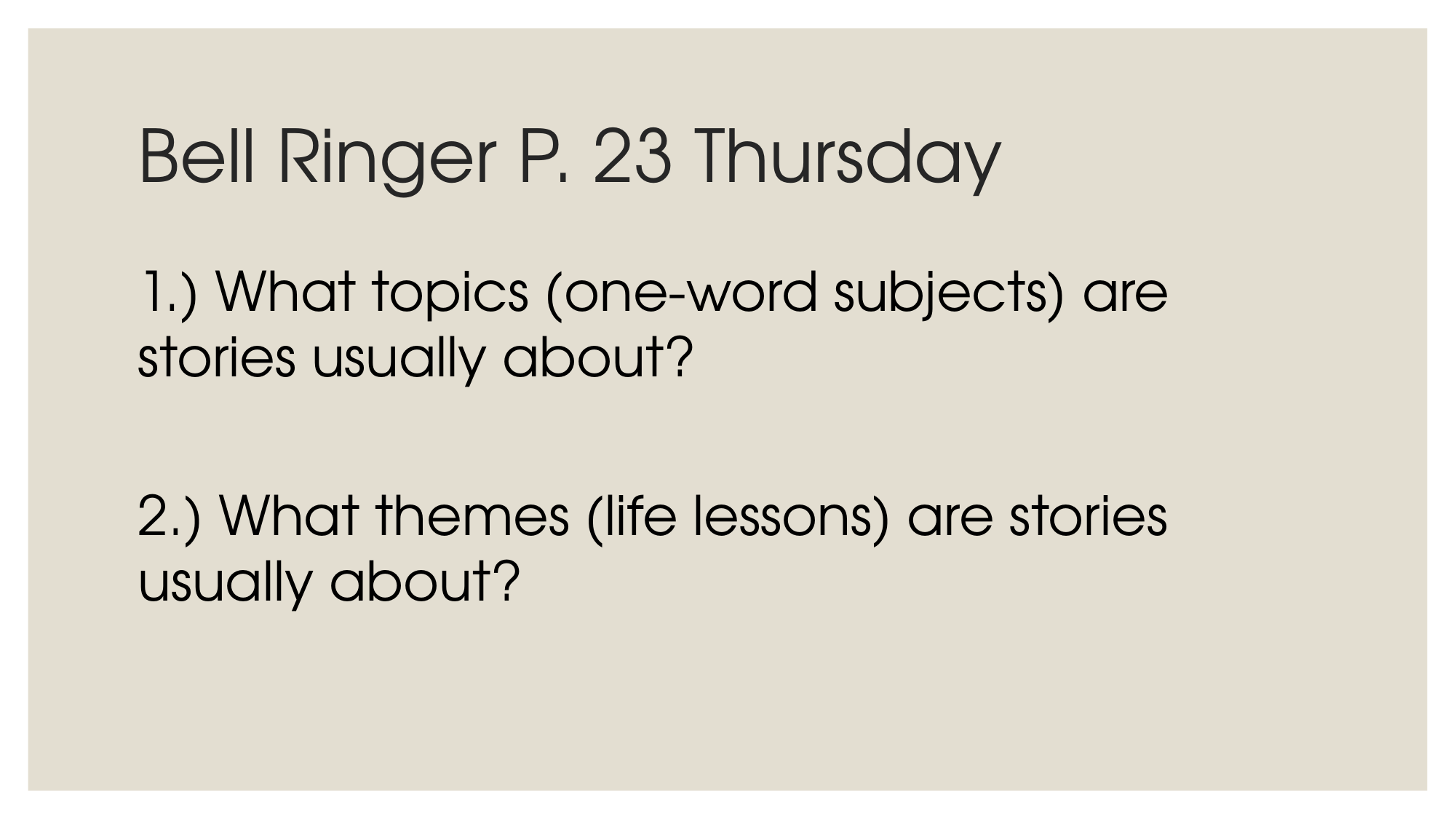

# Bell Ringer P. 23 Thursday
1.) What topics (one-word subjects) are stories usually about?

2.) What themes (life lessons) are stories usually about?